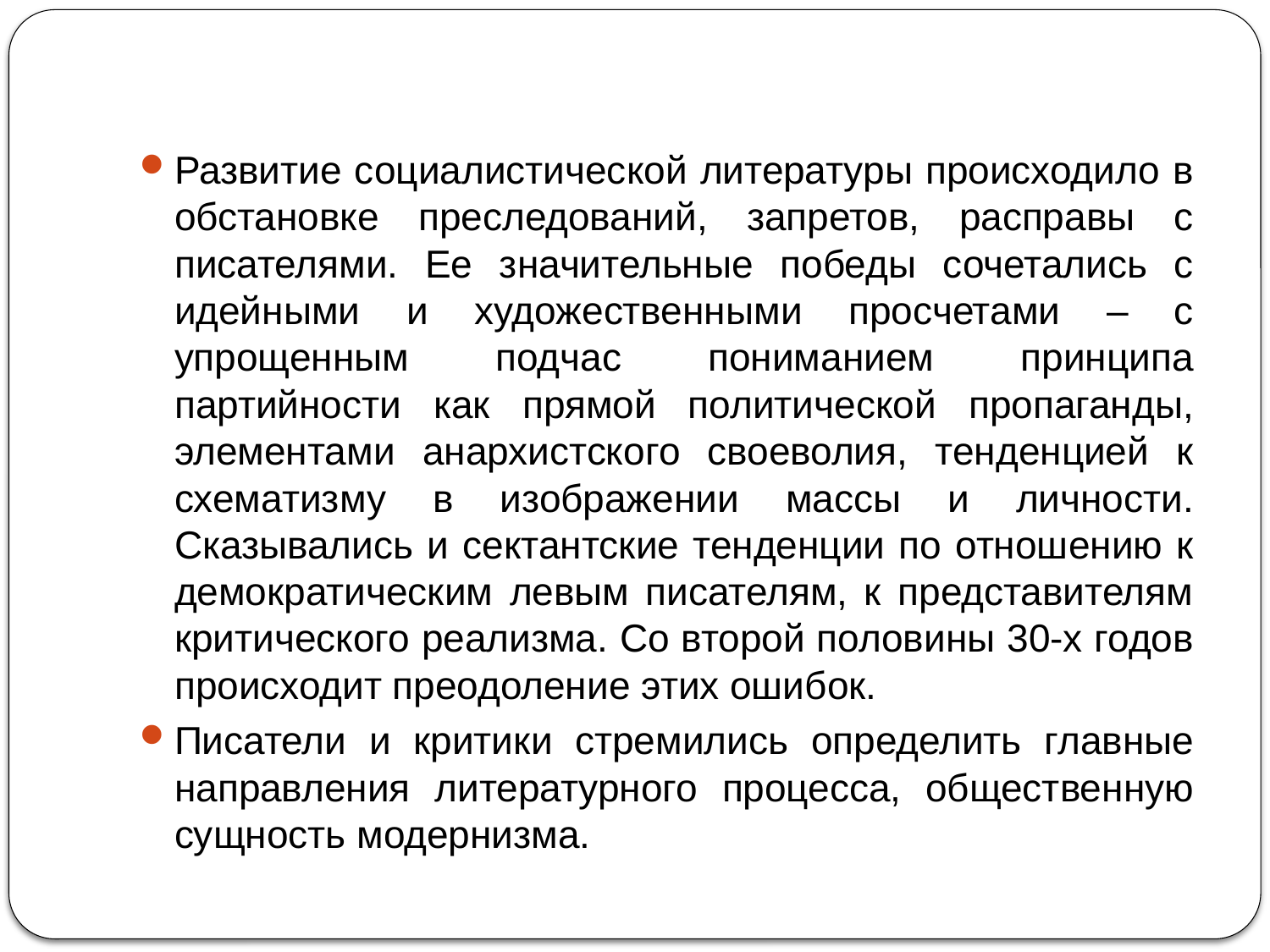

#
Развитие социалистической литературы происходило в обстановке преследований, запретов, расправы с писателями. Ее значительные победы сочетались с идейными и художественными просчетами – с упрощенным подчас пониманием принципа партийности как прямой политической пропаганды, элементами анархистского своеволия, тенденцией к схематизму в изображении массы и личности. Сказывались и сектантские тенденции по отношению к демократическим левым писателям, к представителям критического реализма. Со второй половины 30-х годов происходит преодоление этих ошибок.
Писатели и критики стремились определить главные направления литературного процесса, общественную сущность модернизма.